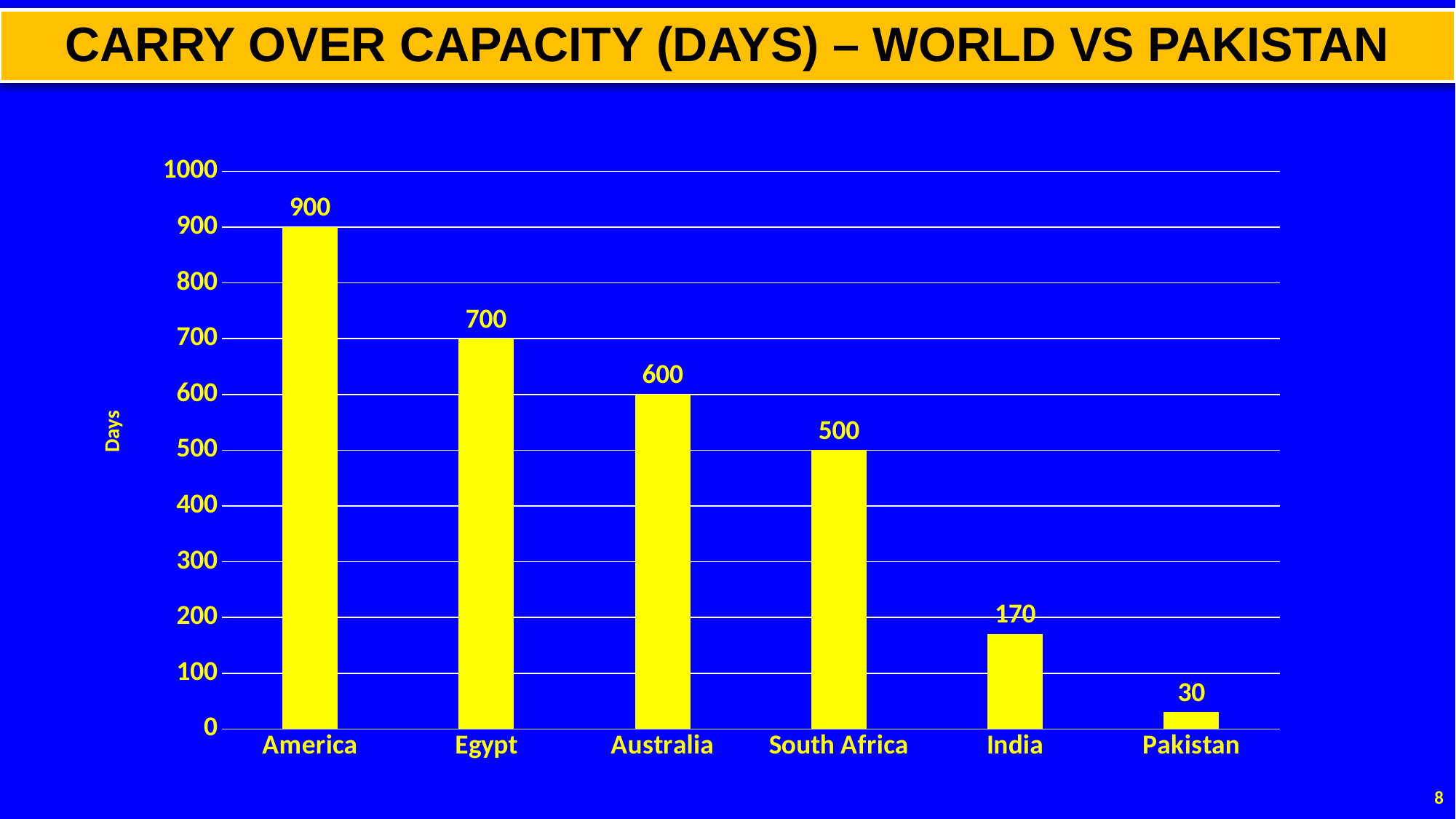

CARRY OVER CAPACITY (DAYS) – WORLD VS PAKISTAN

### Chart

| Category |  |
|---|---|
| America | 900.0 |
| Egypt | 700.0 |
| Australia | 600.0 |
| South Africa | 500.0 |
| India | 170.0 |
| Pakistan | 30.0 |
Days
8